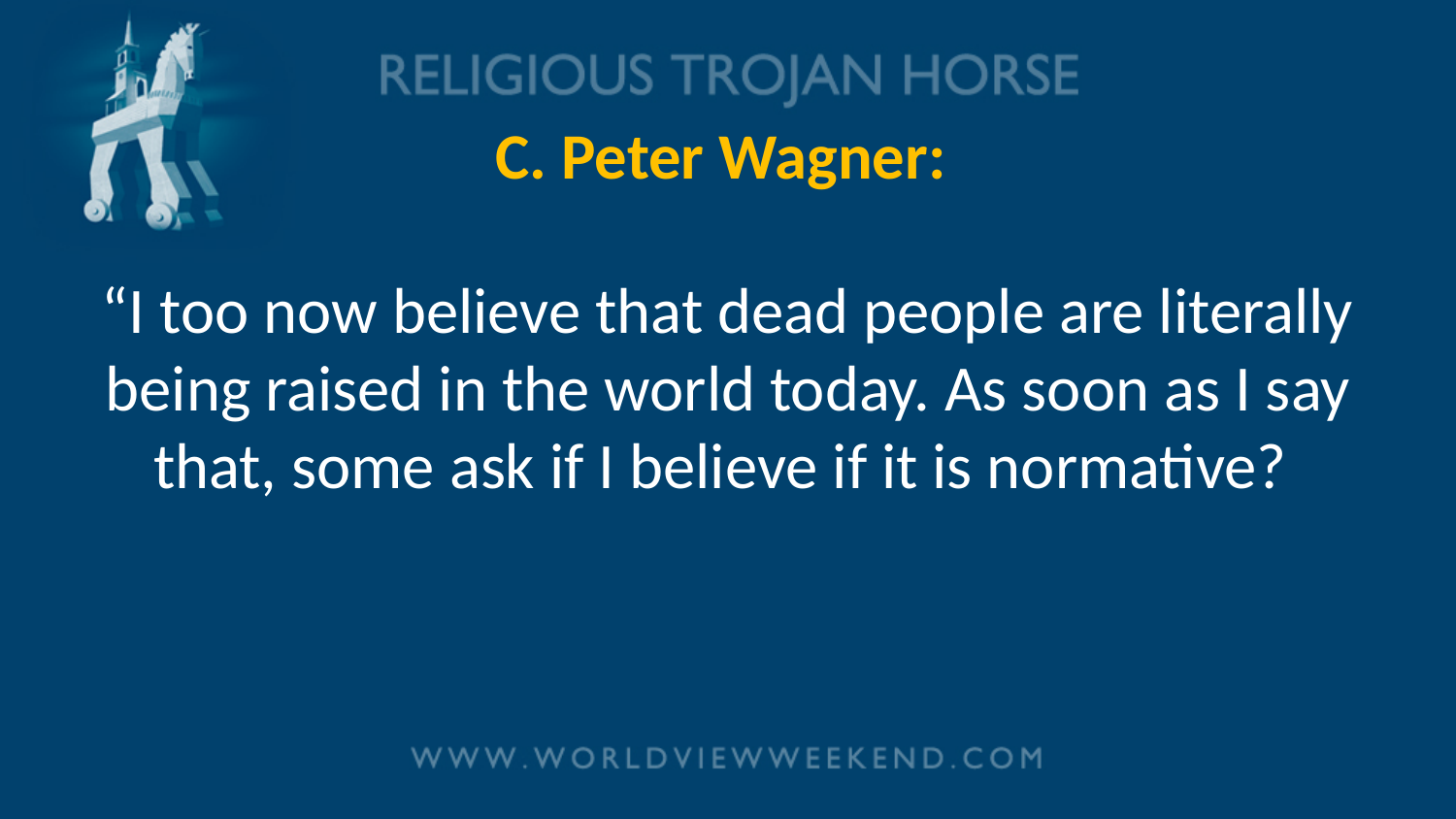

# C. Peter Wagner: “I too now believe that dead people are literally being raised in the world today. As soon as I say that, some ask if I believe if it is normative?